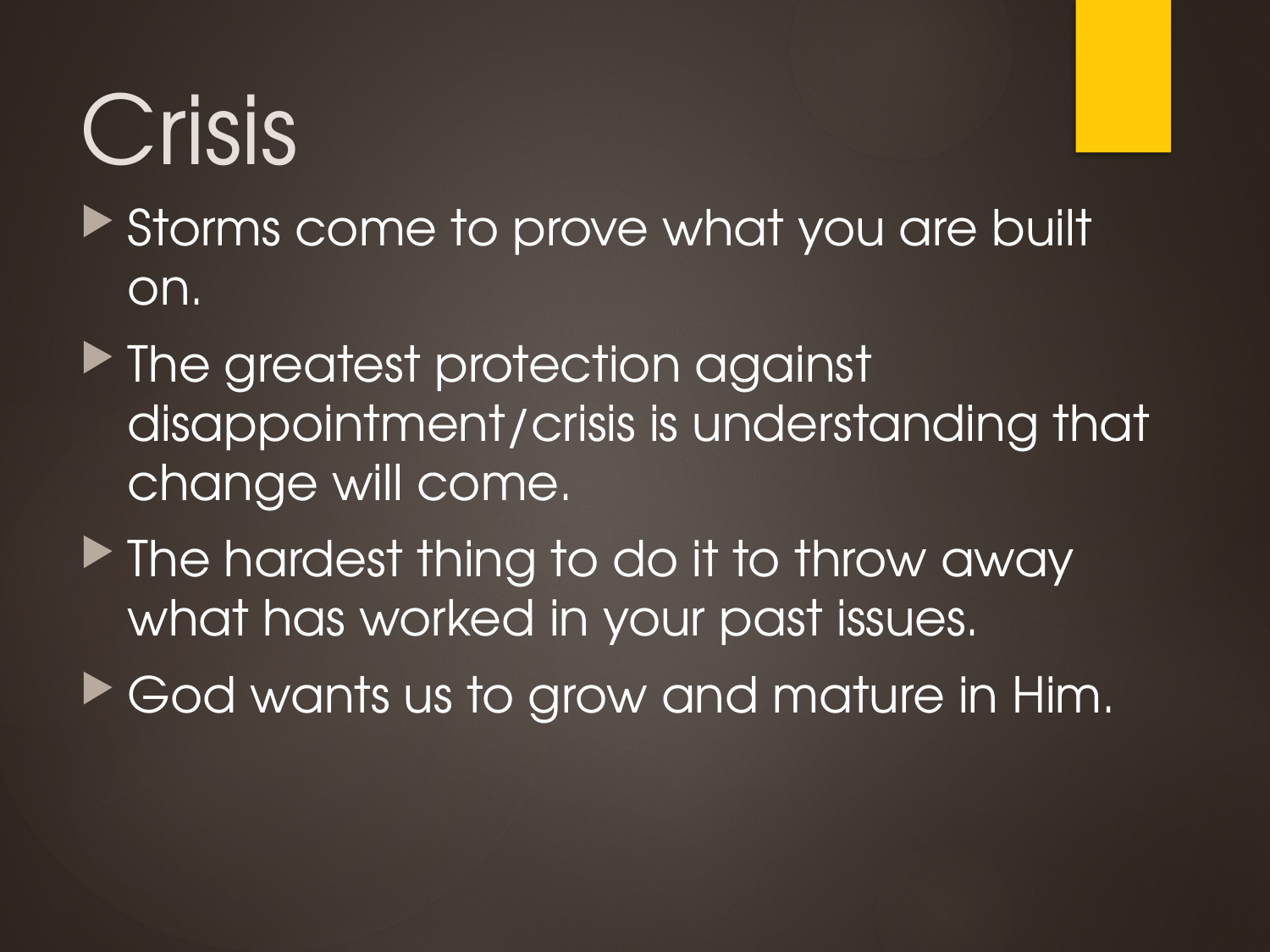

# Crisis
Storms come to prove what you are built on.
The greatest protection against disappointment/crisis is understanding that change will come.
The hardest thing to do it to throw away what has worked in your past issues.
God wants us to grow and mature in Him.